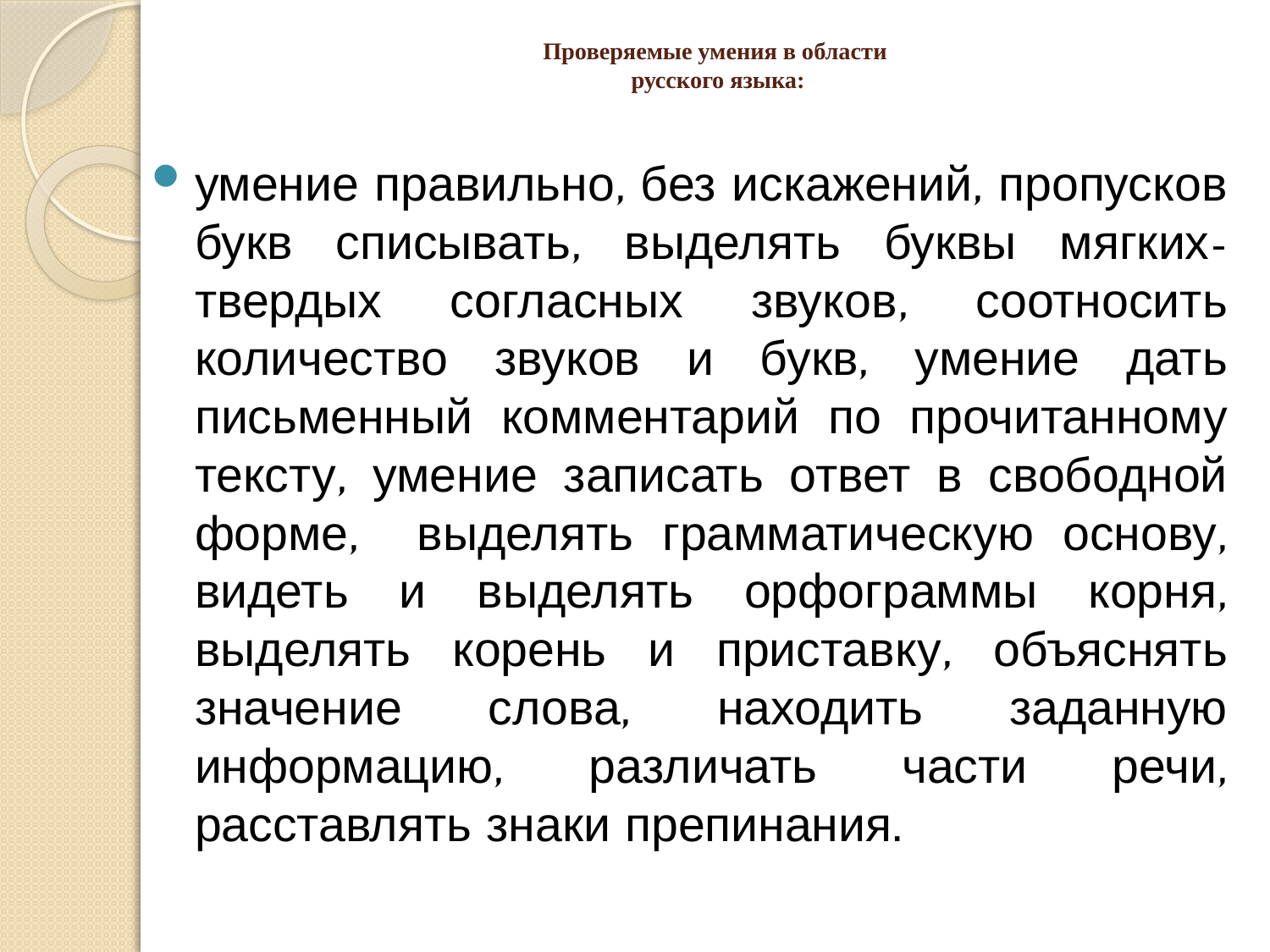

# Проверяемые умения в области русского языка:
умение правильно, без искажений, пропусков букв списывать, выделять буквы мягких-твердых согласных звуков, соотносить количество звуков и букв, умение дать письменный комментарий по прочитанному тексту, умение записать ответ в свободной форме,  выделять грамматическую основу, видеть и выделять орфограммы корня, выделять корень и приставку, объяснять значение слова, находить заданную информацию, различать части речи, расставлять знаки препинания.